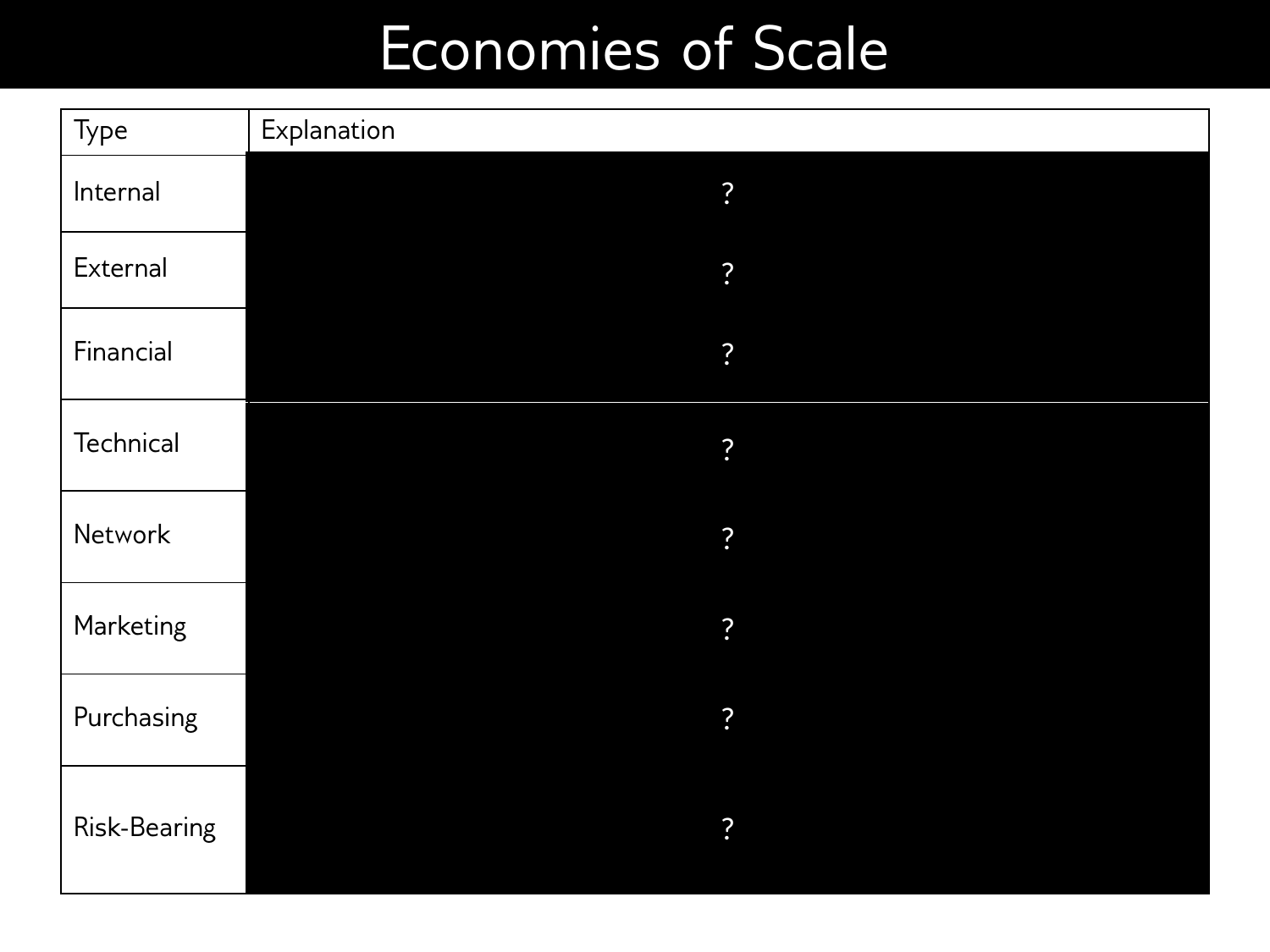

Economies of Scale
| Type | Explanation |
| --- | --- |
| Internal | As a result of firm growth |
| External | As a result of industry growth |
| Financial | Larger firms may be able to secure loans or financial capital more easily or more cheaply |
| Technical | Larger firms can be more productive thanks to specialization, the container principle and more productive capital that smaller firms can’t afford |
| Network | Networks have high fixed costs, but spread over a larger output this results in a lower average cost |
| Marketing | Larger firms have a lower unit cost of advertising. TV and Billboard ads are worthwhile for big firms but too expensive for smaller firms |
| Purchasing | Bulk buying: Firms may be able to secure a lower average unit price when buying larger quantities |
| Risk-Bearing | Larger firms often have the resources to survive if a risk doesn’t pay off. There are often more people to share the loss between. They may also be able to spread the risk through diversification (an economy of scope) |
?
?
?
?
?
?
?
?